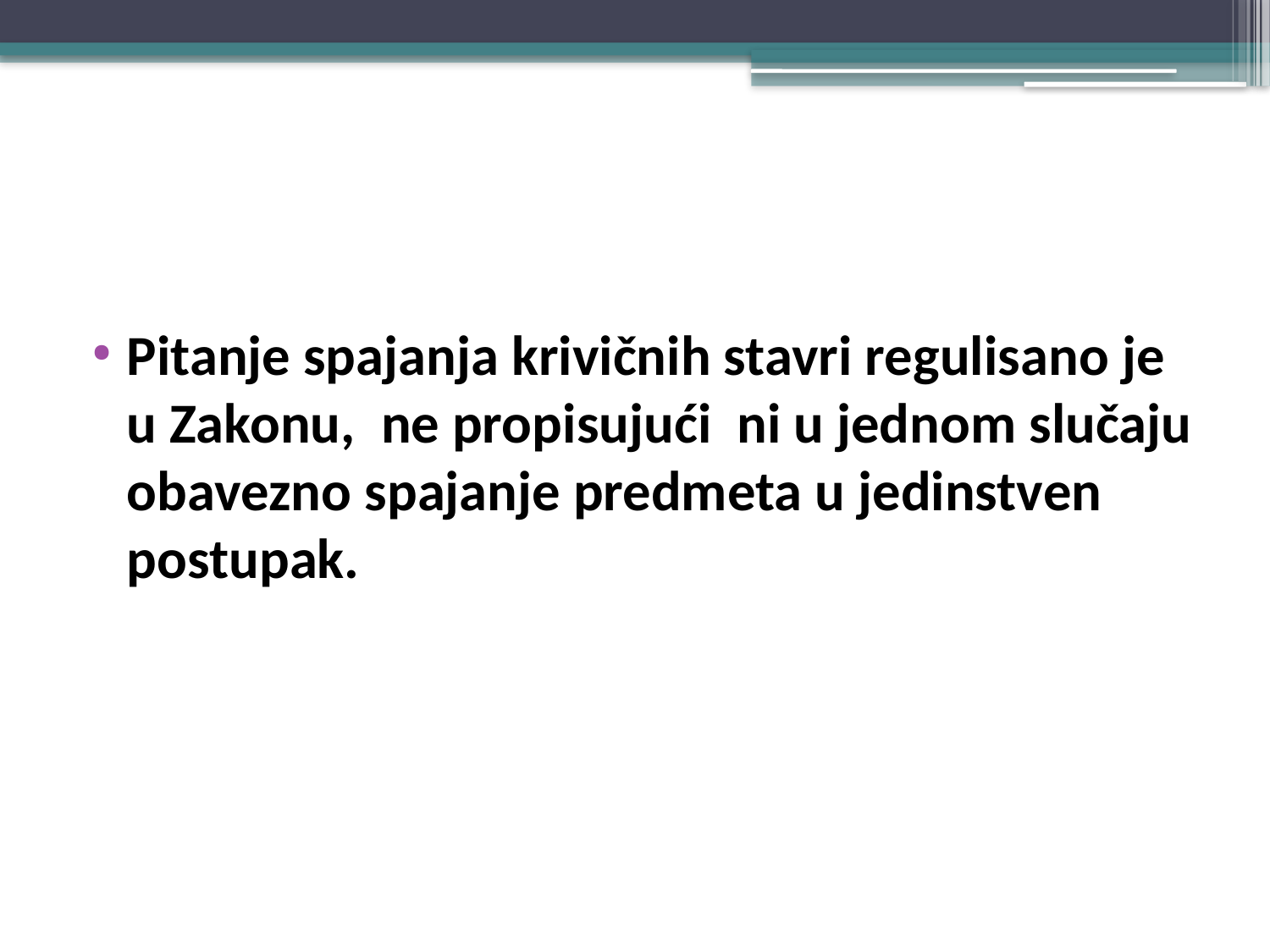

#
Pitanje spajanja krivičnih stavri regulisano je u Zakonu,  ne propisujući  ni u jednom slučaju obavezno spajanje predmeta u jedinstven postupak.